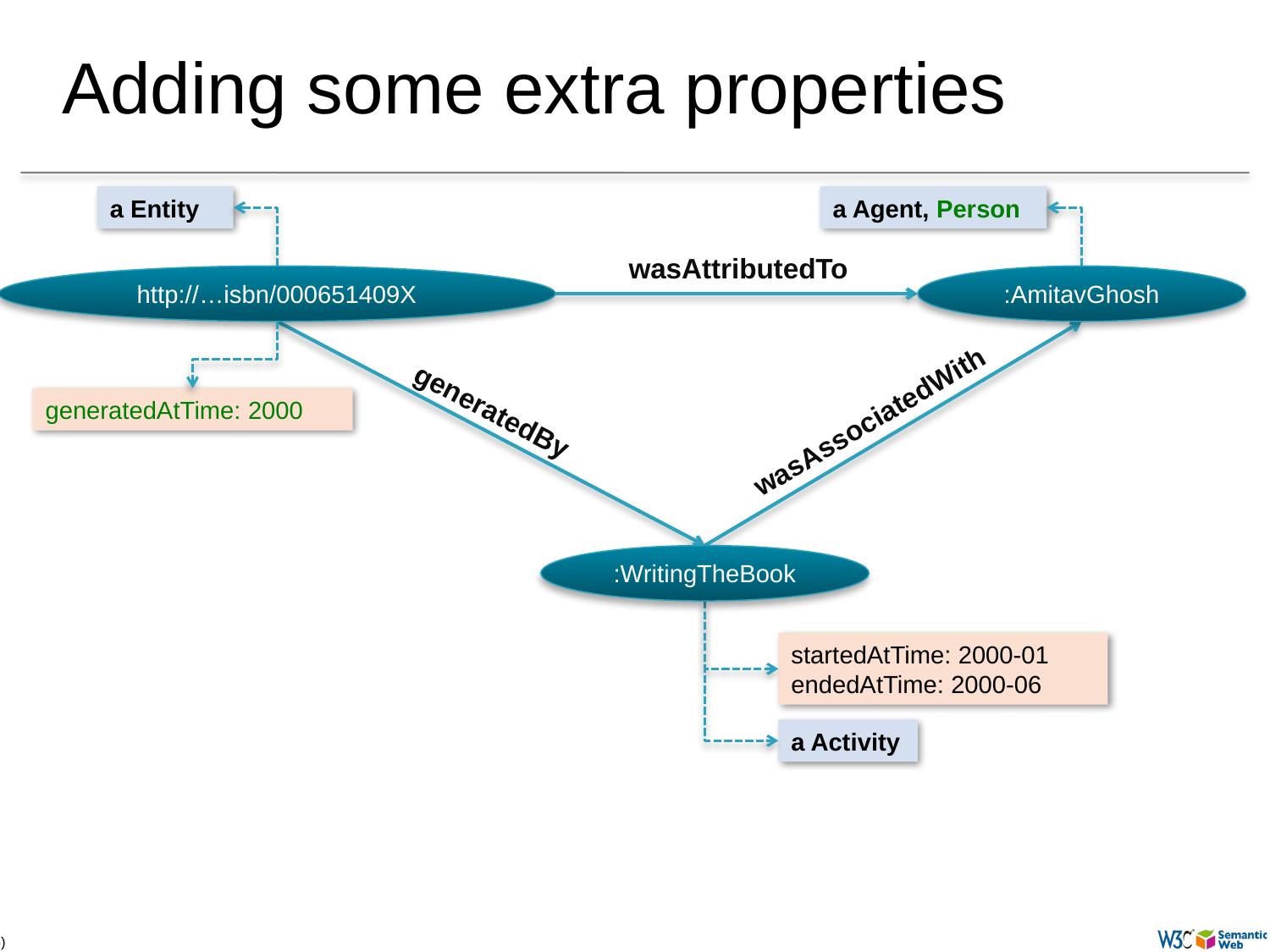

# Adding some extra properties
a Entity
a Agent, Person
wasAttributedTo
http://…isbn/000651409X
:AmitavGhosh
generatedBy
generatedAtTime: 2000
wasAssociatedWith
:WritingTheBook
startedAtTime: 2000-01
endedAtTime: 2000-06
a Activity